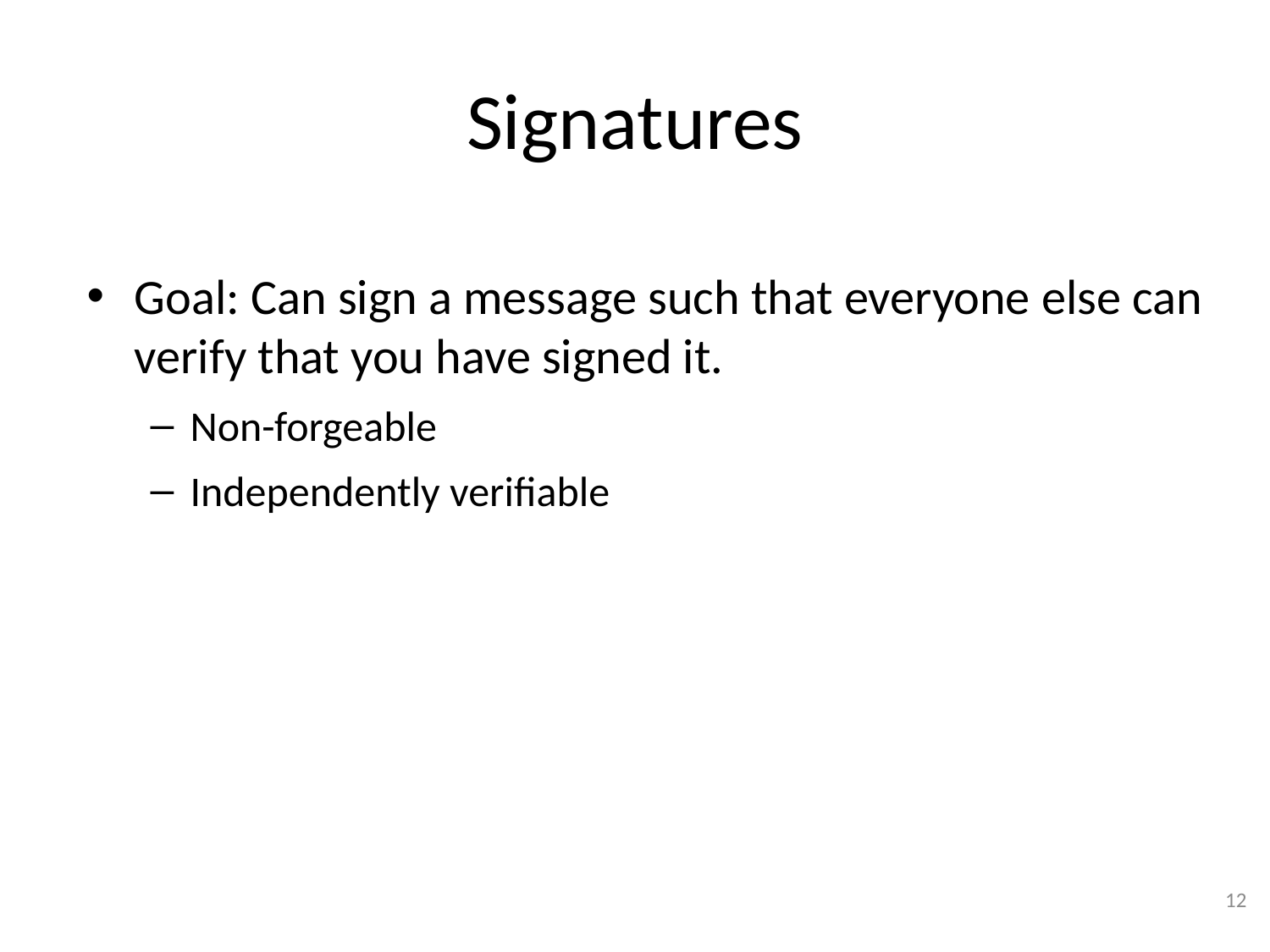

# Signatures
Goal: Can sign a message such that everyone else can verify that you have signed it.
Non-forgeable
Independently verifiable
12